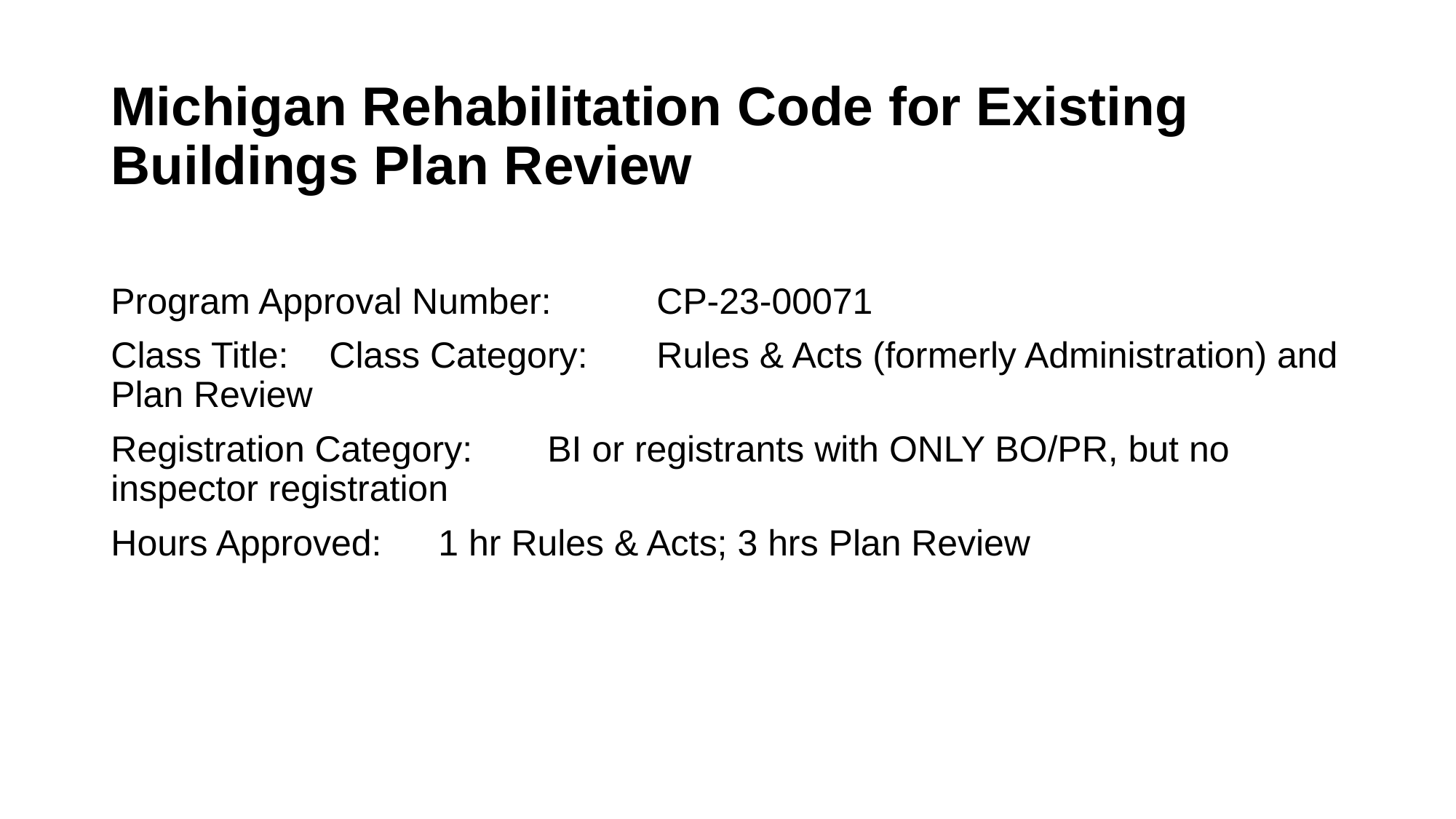

# Michigan Rehabilitation Code for Existing Buildings Plan Review

Program Approval Number:	CP-23-00071
Class Title: 	Class Category:	Rules & Acts (formerly Administration) and Plan Review
Registration Category:	BI or registrants with ONLY BO/PR, but no inspector registration
Hours Approved:	1 hr Rules & Acts; 3 hrs Plan Review